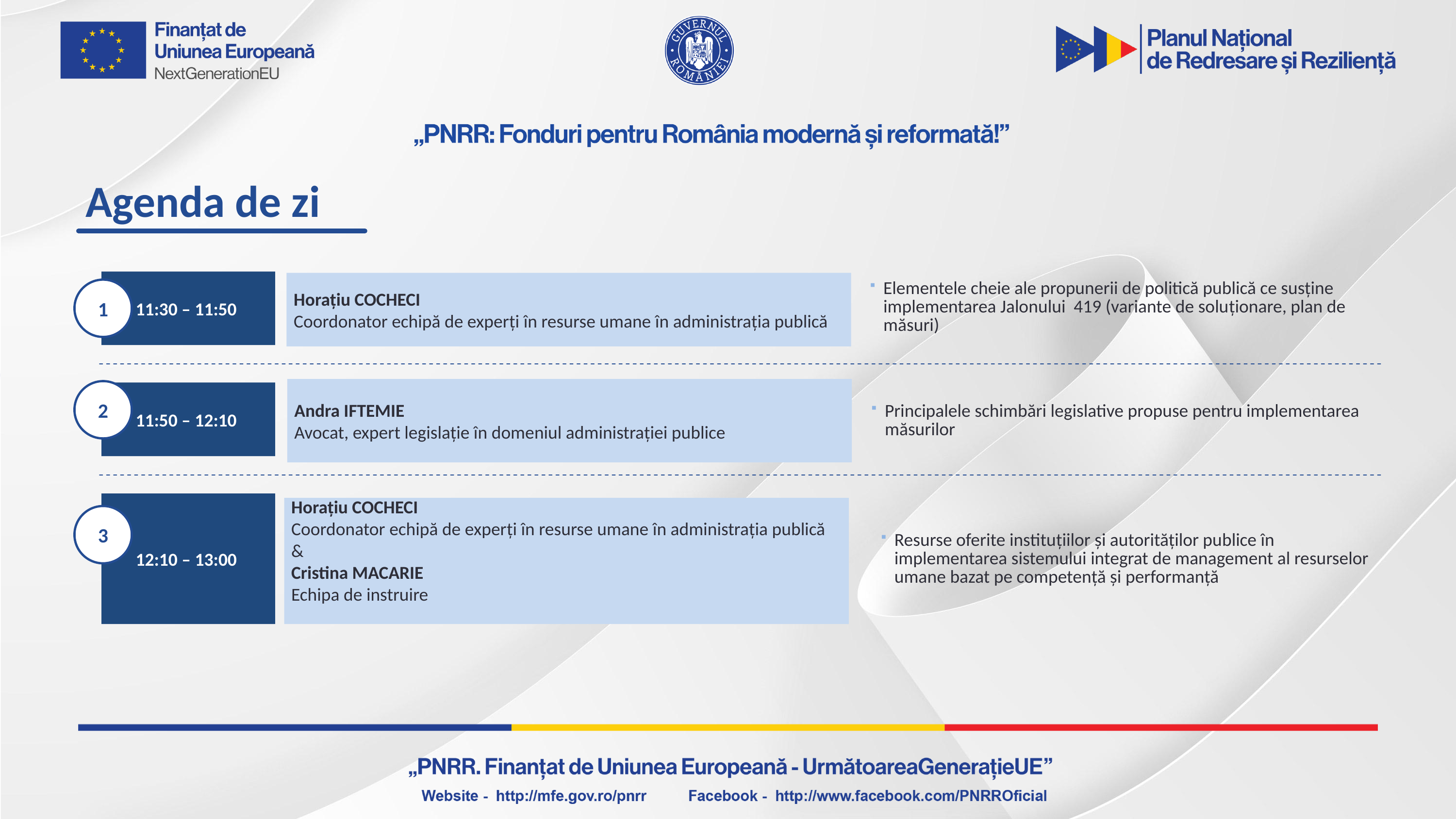

Agenda de zi
11:30 – 11:50
Horațiu COCHECI
Coordonator echipă de experți în resurse umane în administrația publică
1
Elementele cheie ale propunerii de politică publică ce susţine implementarea Jalonului  419 (variante de soluționare, plan de măsuri)
Andra IFTEMIE
Avocat, expert legislație în domeniul administrației publice
2
11:50 – 12:10
Principalele schimbări legislative propuse pentru implementarea măsurilor
12:10 – 13:00
Horațiu COCHECI
Coordonator echipă de experți în resurse umane în administrația publică
&
Cristina MACARIE
Echipa de instruire

3
Resurse oferite instituțiilor și autorităților publice în implementarea sistemului integrat de management al resurselor umane bazat pe competență și performanță